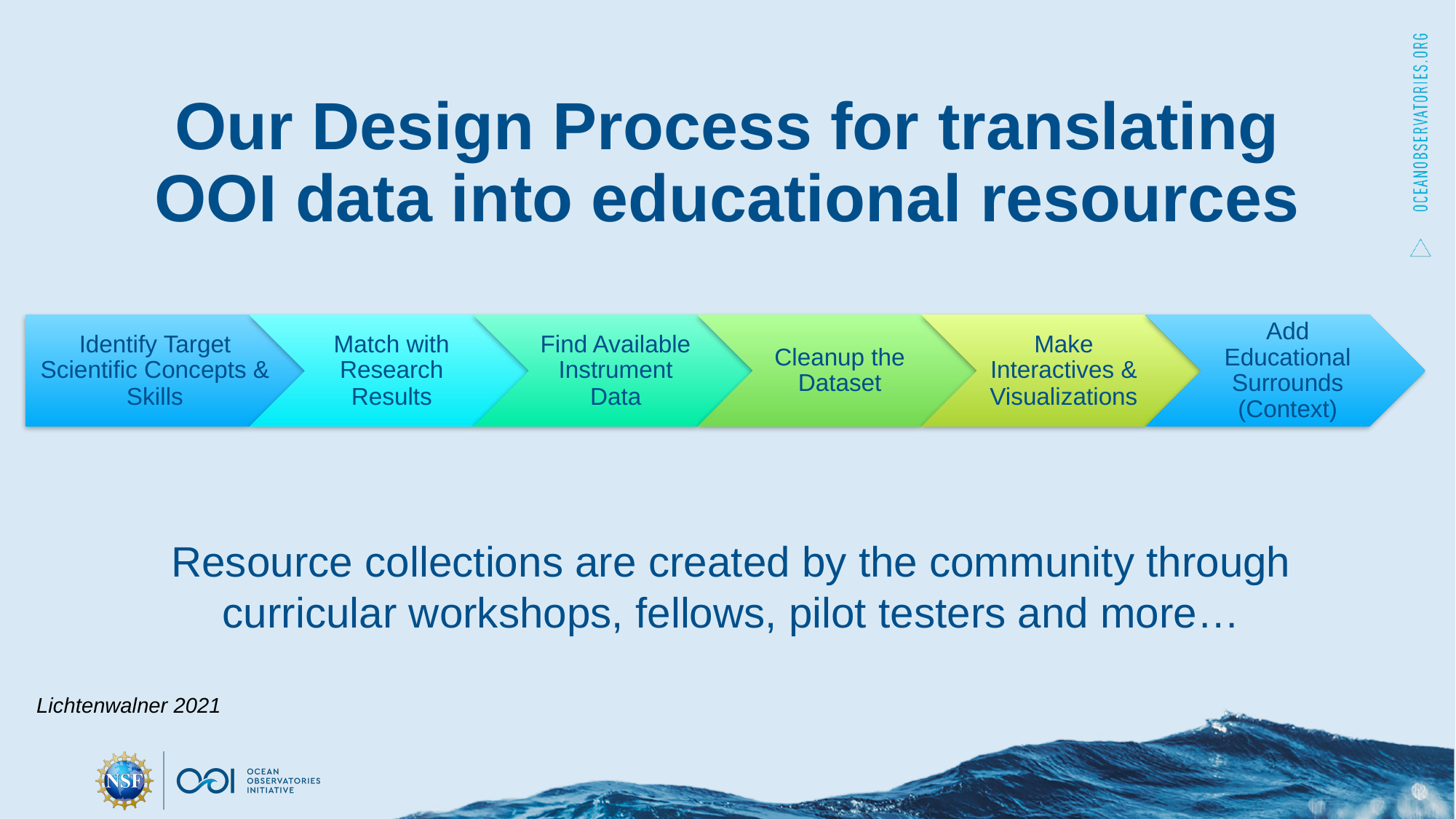

# Our Design Process for translating OOI data into educational resources

Identify Target Scientific Concepts & Skills

Match with Research Results

Find Available Instrument Data

Cleanup the Dataset

Make Interactives & Visualizations

Add Educational Surrounds (Context)
Resource collections are created by the community through
curricular workshops, fellows, pilot testers and more…
Lichtenwalner 2021